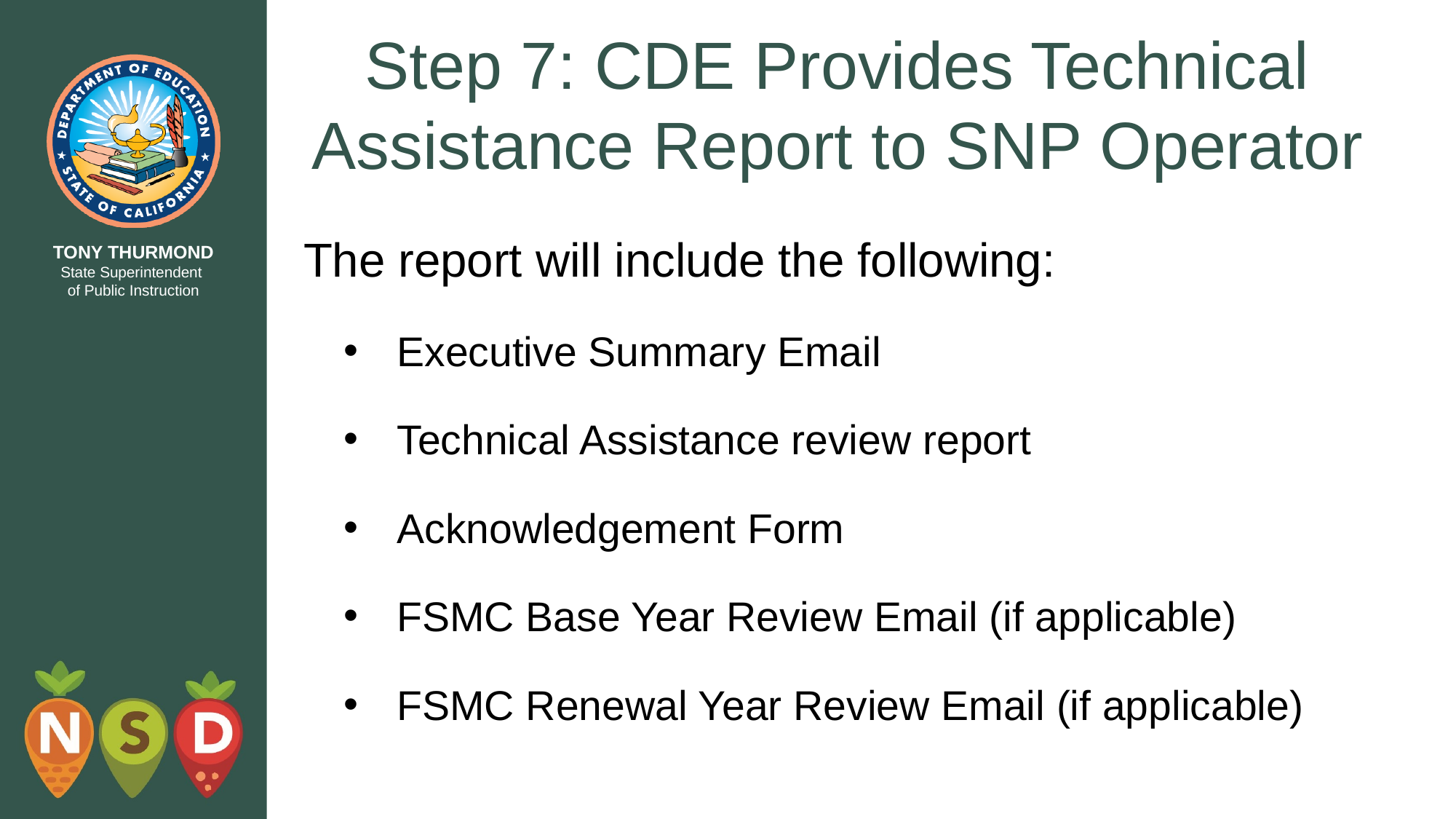

# Step 7: CDE Provides Technical Assistance Report to SNP Operator
The report will include the following:
Executive Summary Email
Technical Assistance review report
Acknowledgement Form
FSMC Base Year Review Email (if applicable)
FSMC Renewal Year Review Email (if applicable)